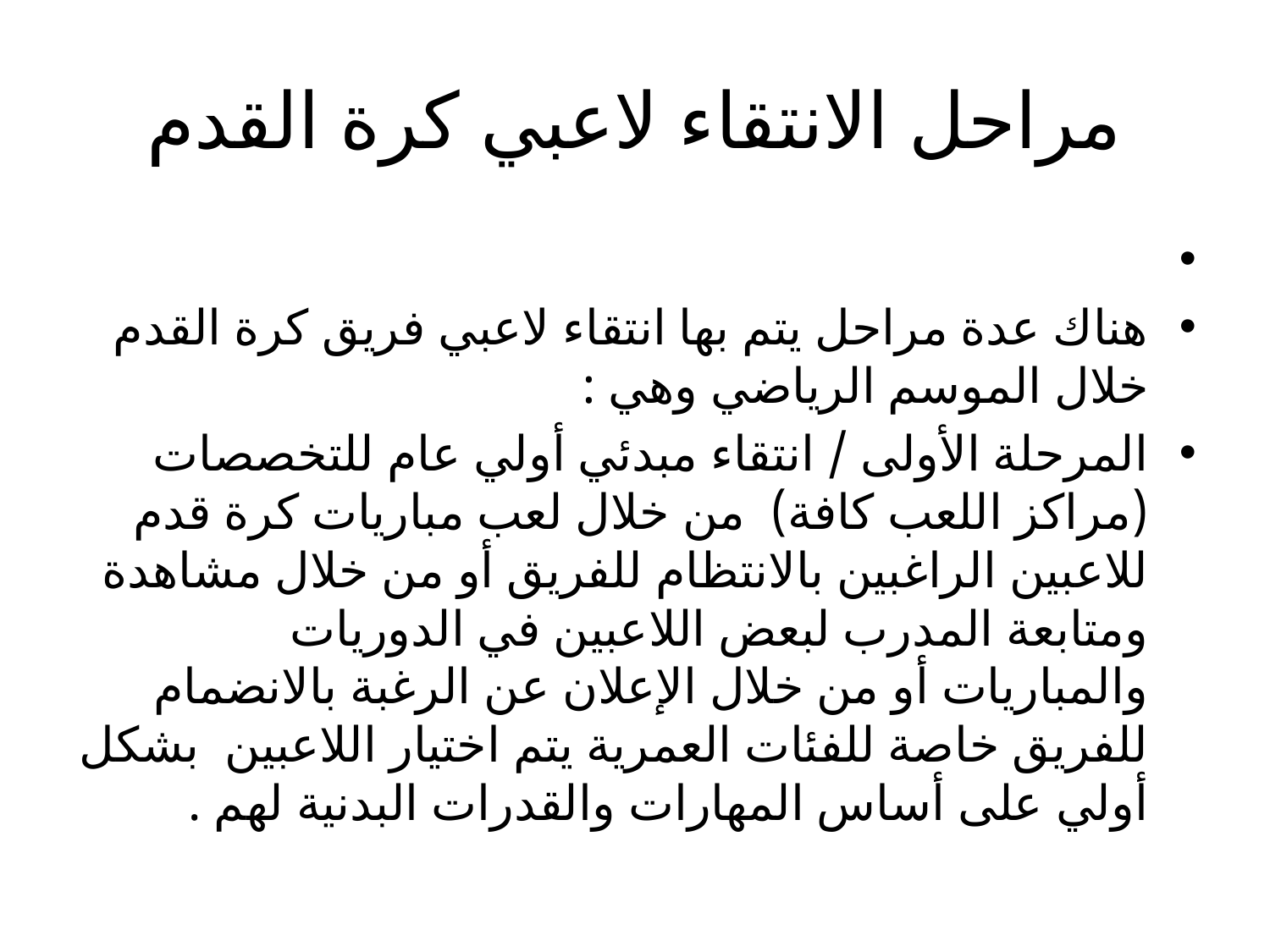

# مراحل الانتقاء لاعبي كرة القدم

هناك عدة مراحل يتم بها انتقاء لاعبي فريق كرة القدم خلال الموسم الرياضي وهي :
المرحلة الأولى / انتقاء مبدئي أولي عام للتخصصات (مراكز اللعب كافة)  من خلال لعب مباريات كرة قدم للاعبين الراغبين بالانتظام للفريق أو من خلال مشاهدة ومتابعة المدرب لبعض اللاعبين في الدوريات والمباريات أو من خلال الإعلان عن الرغبة بالانضمام للفريق خاصة للفئات العمرية يتم اختيار اللاعبين  بشكل أولي على أساس المهارات والقدرات البدنية لهم .